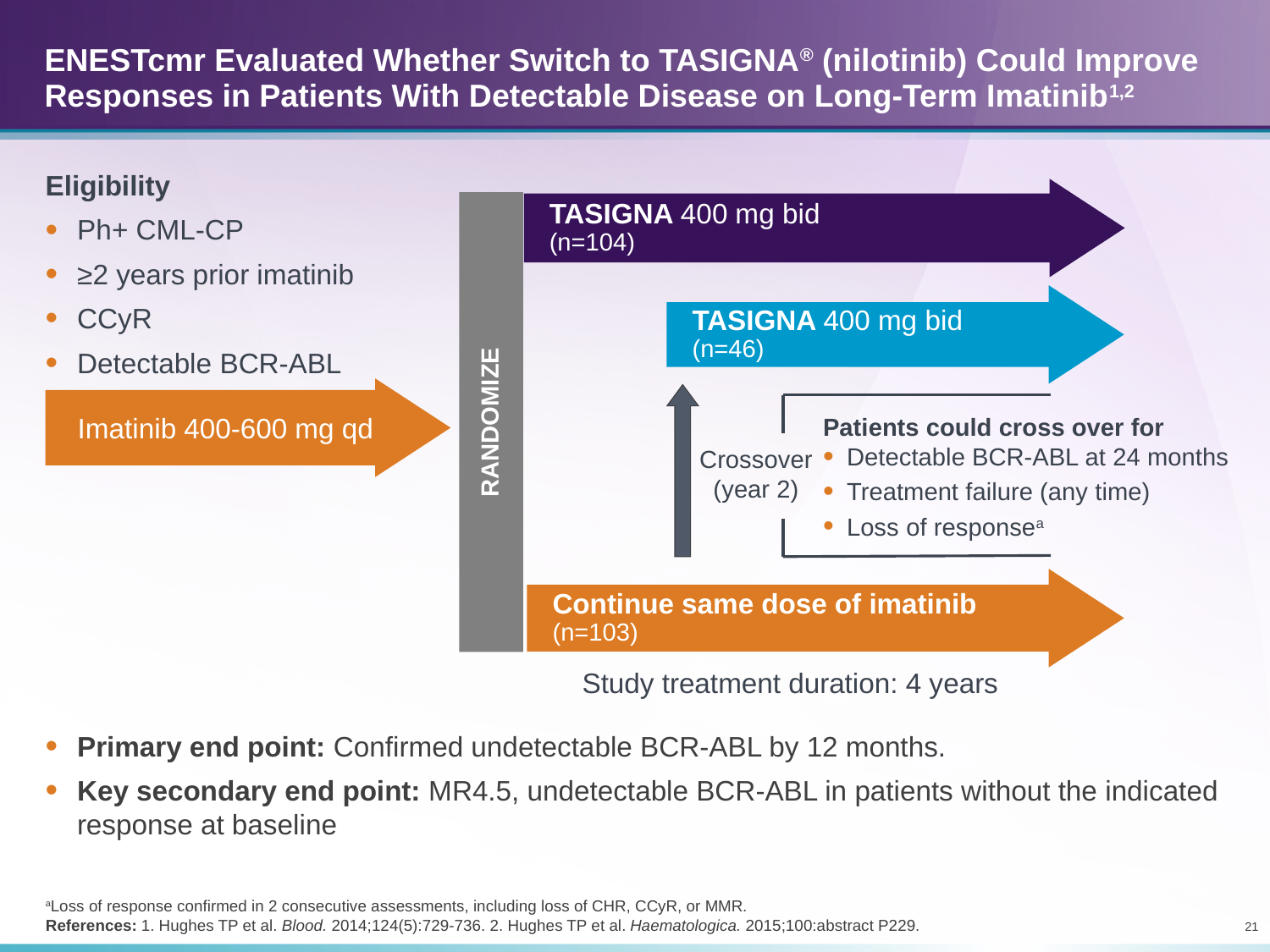

# ENESTcmr Evaluated Whether Switch to TASIGNA® (nilotinib) Could Improve Responses in Patients With Detectable Disease on Long-Term Imatinib1,2
Eligibility
Ph+ CML-CP
≥2 years prior imatinib
CCyR
Detectable BCR-ABL

TASIGNA 400 mg bid
(n=104)
RANDOMIZE
TASIGNA 400 mg bid
(n=46)
Imatinib 400-600 mg qd
Patients could cross over for
Detectable BCR-ABL at 24 months
Treatment failure (any time)
Loss of responsea
Crossover
(year 2)

Continue same dose of imatinib
(n=103)
Study treatment duration: 4 years
Primary end point: Confirmed undetectable BCR-ABL by 12 months.
Key secondary end point: MR4.5, undetectable BCR-ABL in patients without the indicated response at baseline
aLoss of response confirmed in 2 consecutive assessments, including loss of CHR, CCyR, or MMR.
References: 1. Hughes TP et al. Blood. 2014;124(5):729-736. 2. Hughes TP et al. Haematologica. 2015;100:abstract P229.